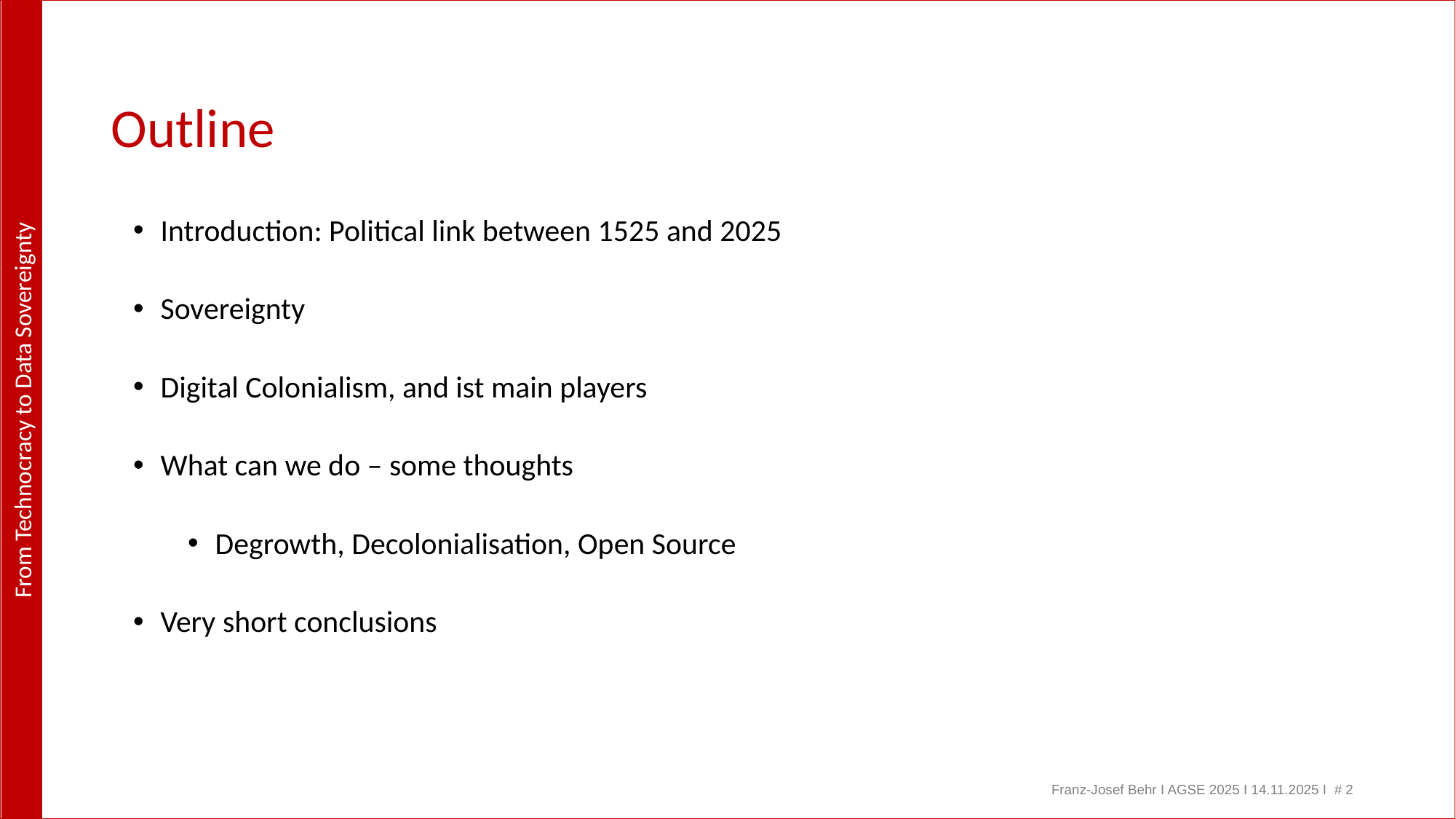

# Outline
Introduction: Political link between 1525 and 2025
Sovereignty
Digital Colonialism, and ist main players
What can we do – some thoughts
Degrowth, Decolonialisation, Open Source
Very short conclusions